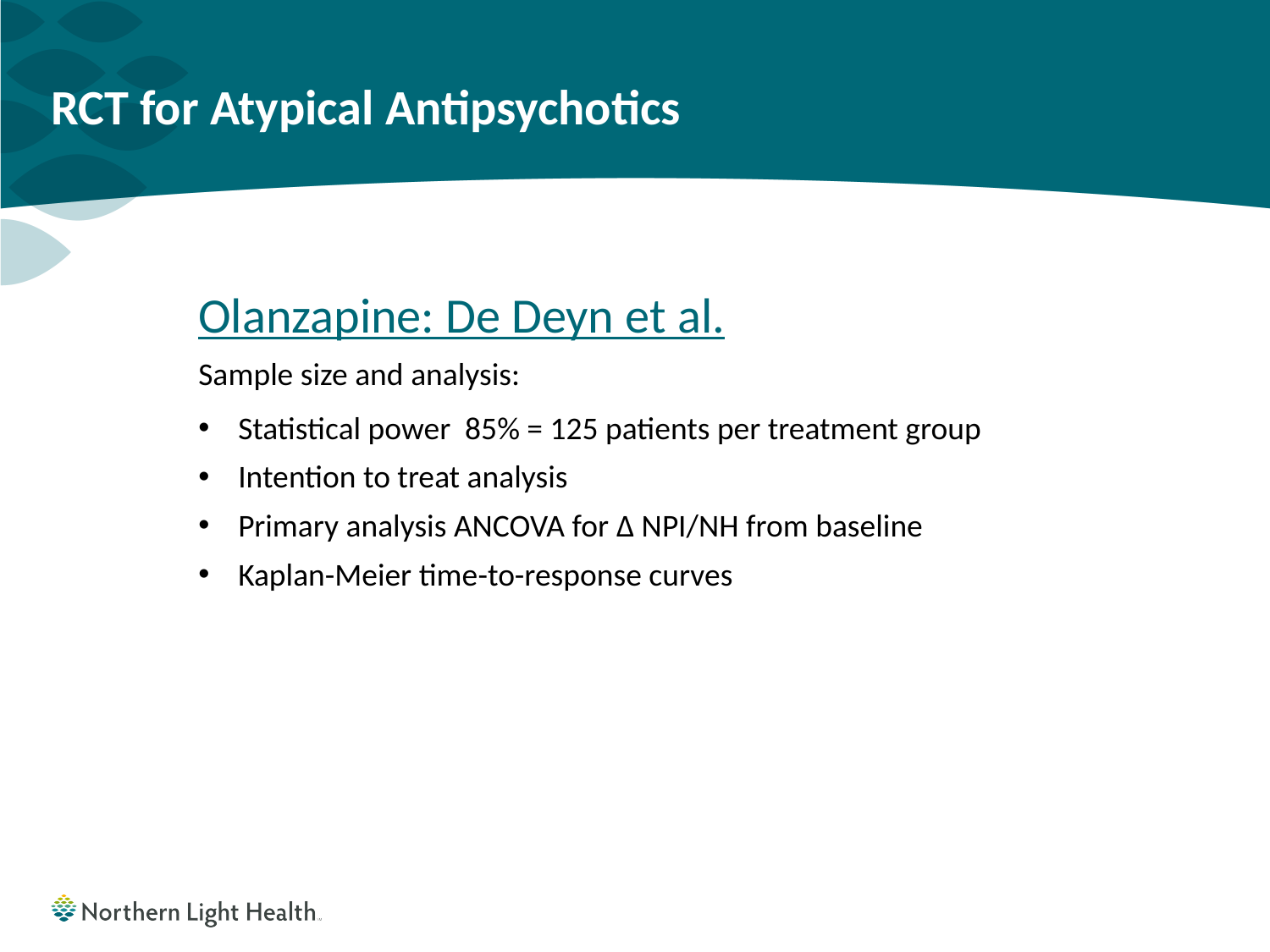

# RCT for Atypical Antipsychotics
Olanzapine: De Deyn et al.
Sample size and analysis:
Statistical power  85% = 125 patients per treatment group
Intention to treat analysis
Primary analysis ANCOVA for Δ NPI/NH from baseline
Kaplan-Meier time-to-response curves